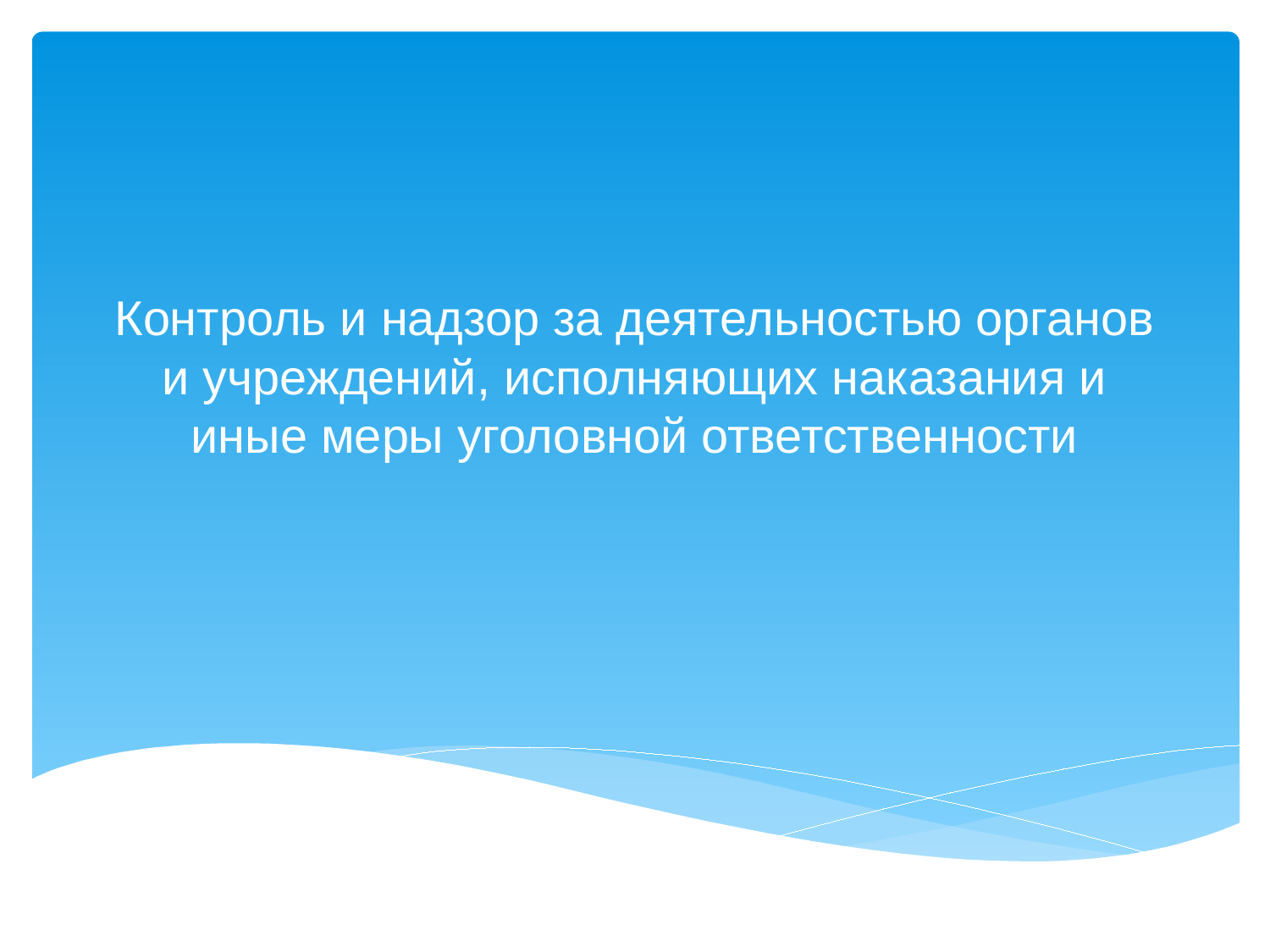

# Контроль и надзор за деятельностью органов и учреждений, исполняющих наказания и иные меры уголовной ответственности